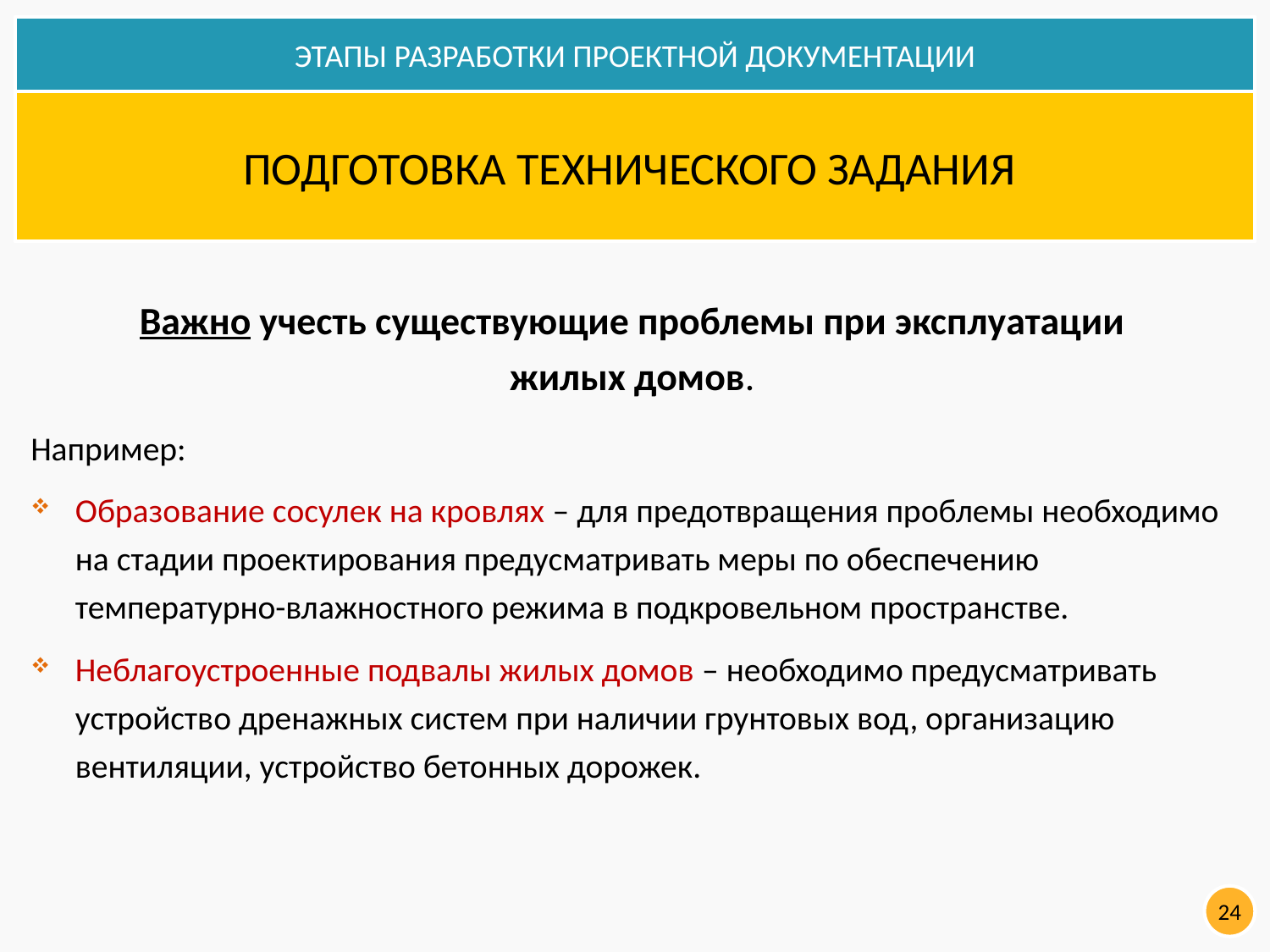

ЭТАПЫ РАЗРАБОТКИ ПРОЕКТНОЙ ДОКУМЕНТАЦИИ
ПОДГОТОВКА ТЕХНИЧЕСКОГО ЗАДАНИЯ
Важно учесть существующие проблемы при эксплуатации
жилых домов.
Например:
Образование сосулек на кровлях – для предотвращения проблемы необходимо на стадии проектирования предусматривать меры по обеспечению температурно-влажностного режима в подкровельном пространстве.
Неблагоустроенные подвалы жилых домов – необходимо предусматривать устройство дренажных систем при наличии грунтовых вод, организацию вентиляции, устройство бетонных дорожек.
24